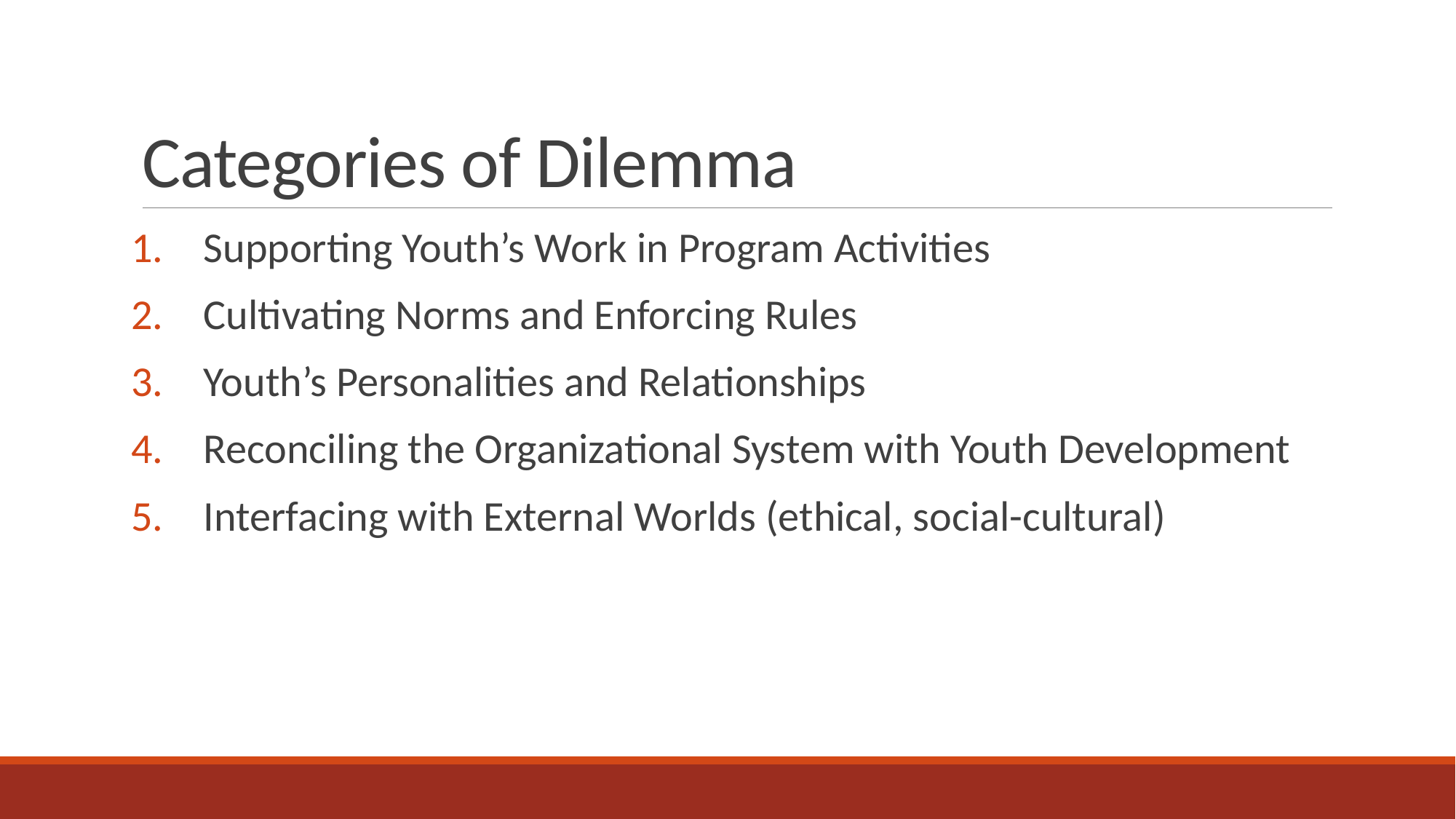

# Categories of Dilemma
Supporting Youth’s Work in Program Activities
Cultivating Norms and Enforcing Rules
Youth’s Personalities and Relationships
Reconciling the Organizational System with Youth Development
Interfacing with External Worlds (ethical, social-cultural)